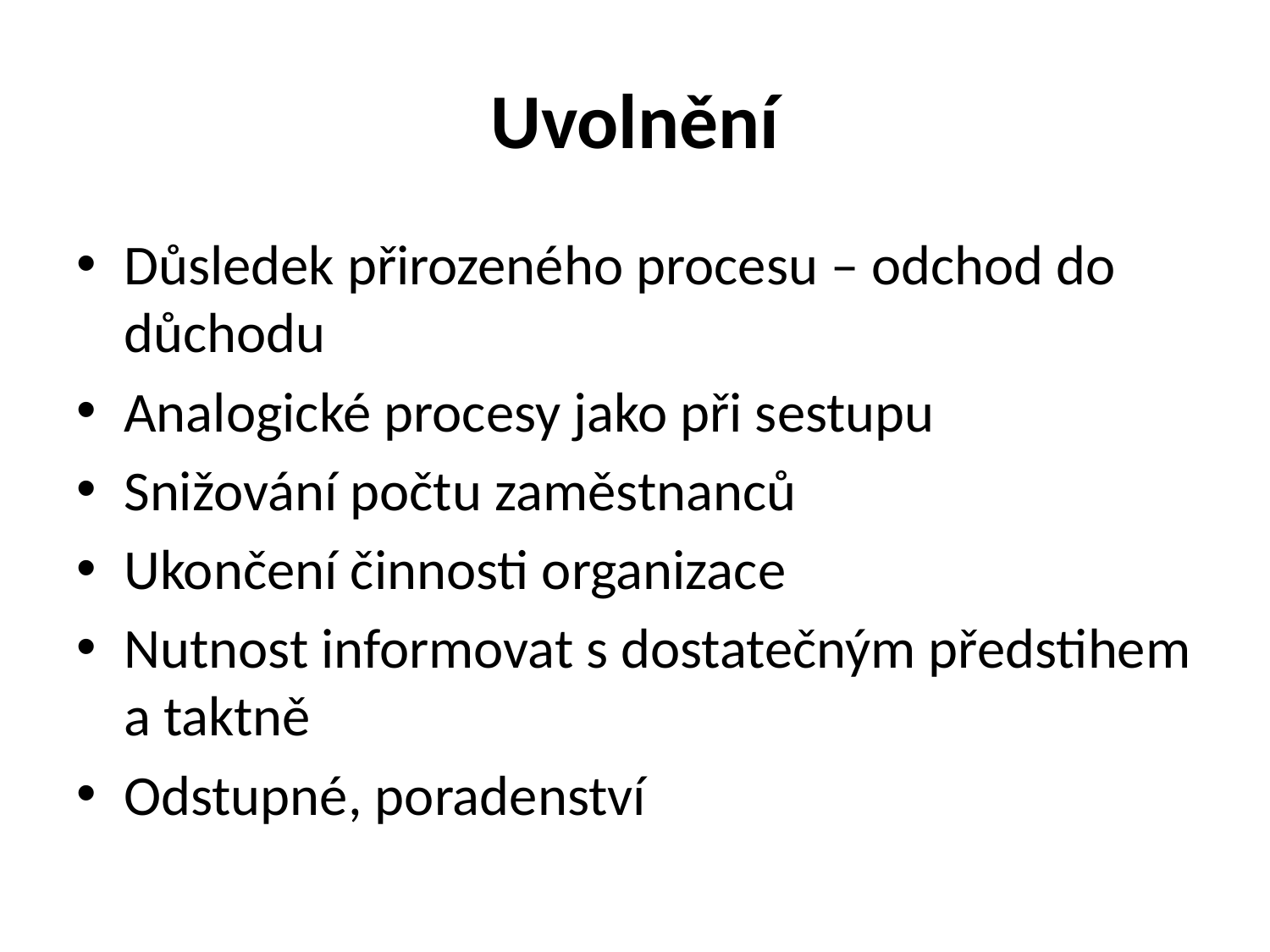

# Uvolnění
Důsledek přirozeného procesu – odchod do důchodu
Analogické procesy jako při sestupu
Snižování počtu zaměstnanců
Ukončení činnosti organizace
Nutnost informovat s dostatečným předstihem a taktně
Odstupné, poradenství